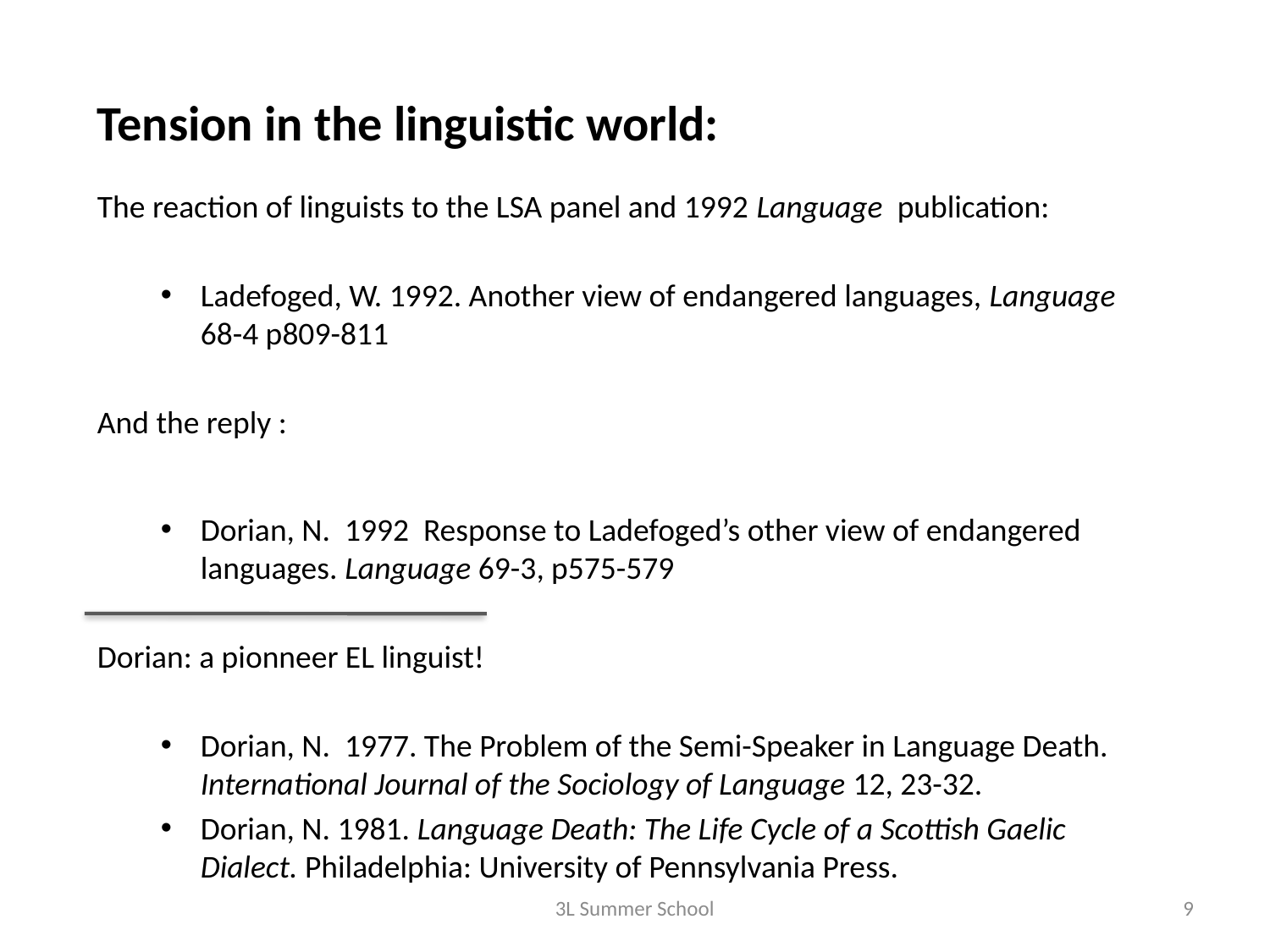

# Tension in the linguistic world:

The reaction of linguists to the LSA panel and 1992 Language  publication:

Ladefoged, W. 1992. Another view of endangered languages, Language 68-4 p809-811

And the reply :

Dorian, N.  1992  Response to Ladefoged’s other view of endangered languages. Language 69-3, p575-579

Dorian: a pionneer EL linguist!

Dorian, N.  1977. The Problem of the Semi-Speaker in Language Death. International Journal of the Sociology of Language 12, 23-32.
Dorian, N. 1981. Language Death: The Life Cycle of a Scottish Gaelic Dialect. Philadelphia: University of Pennsylvania Press.

3L Summer School
9